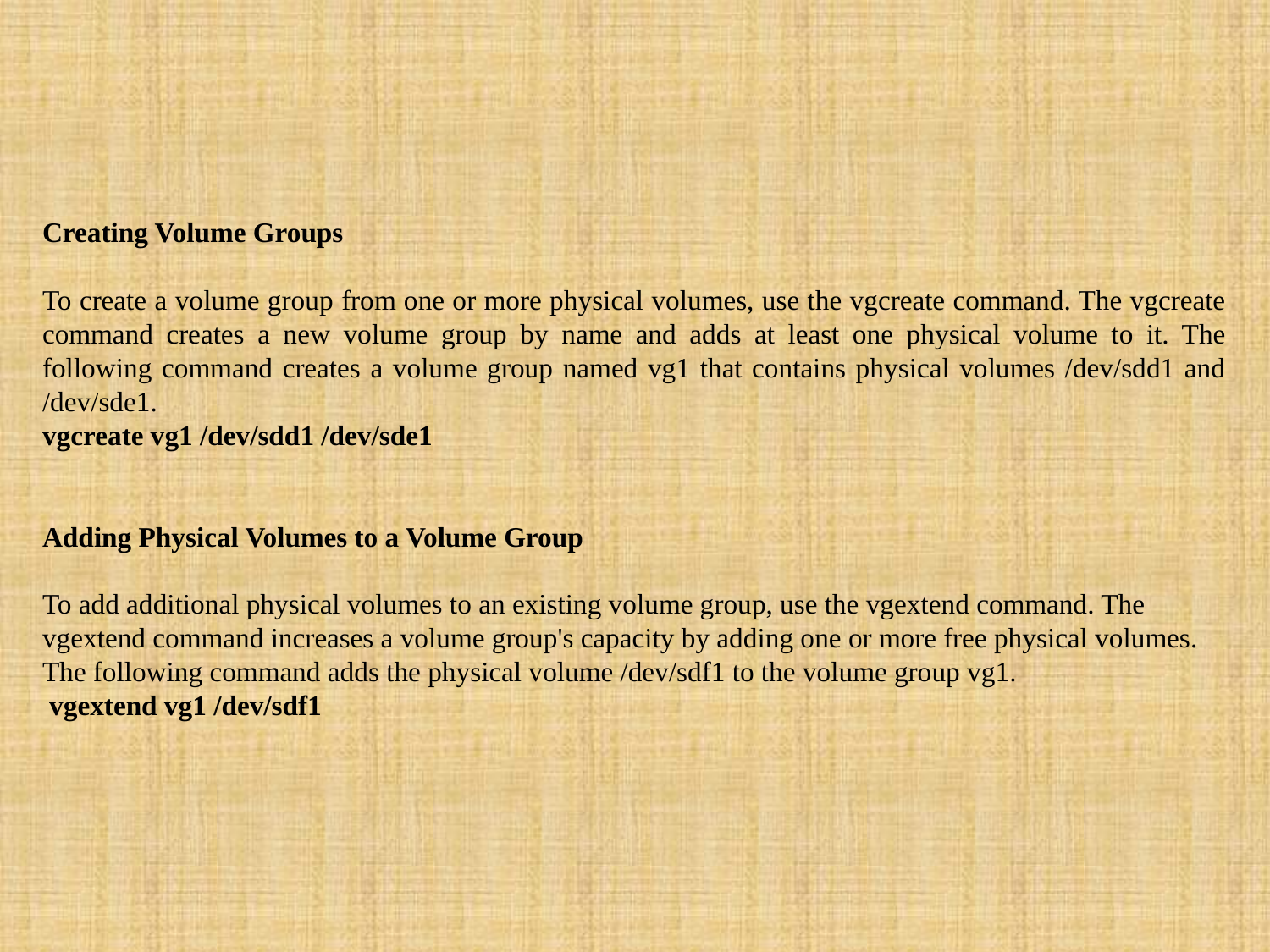

Creating Volume Groups

To create a volume group from one or more physical volumes, use the vgcreate command. The vgcreate command creates a new volume group by name and adds at least one physical volume to it. The following command creates a volume group named vg1 that contains physical volumes /dev/sdd1 and /dev/sde1.
vgcreate vg1 /dev/sdd1 /dev/sde1

Adding Physical Volumes to a Volume Group

To add additional physical volumes to an existing volume group, use the vgextend command. The vgextend command increases a volume group's capacity by adding one or more free physical volumes. The following command adds the physical volume /dev/sdf1 to the volume group vg1.
 vgextend vg1 /dev/sdf1